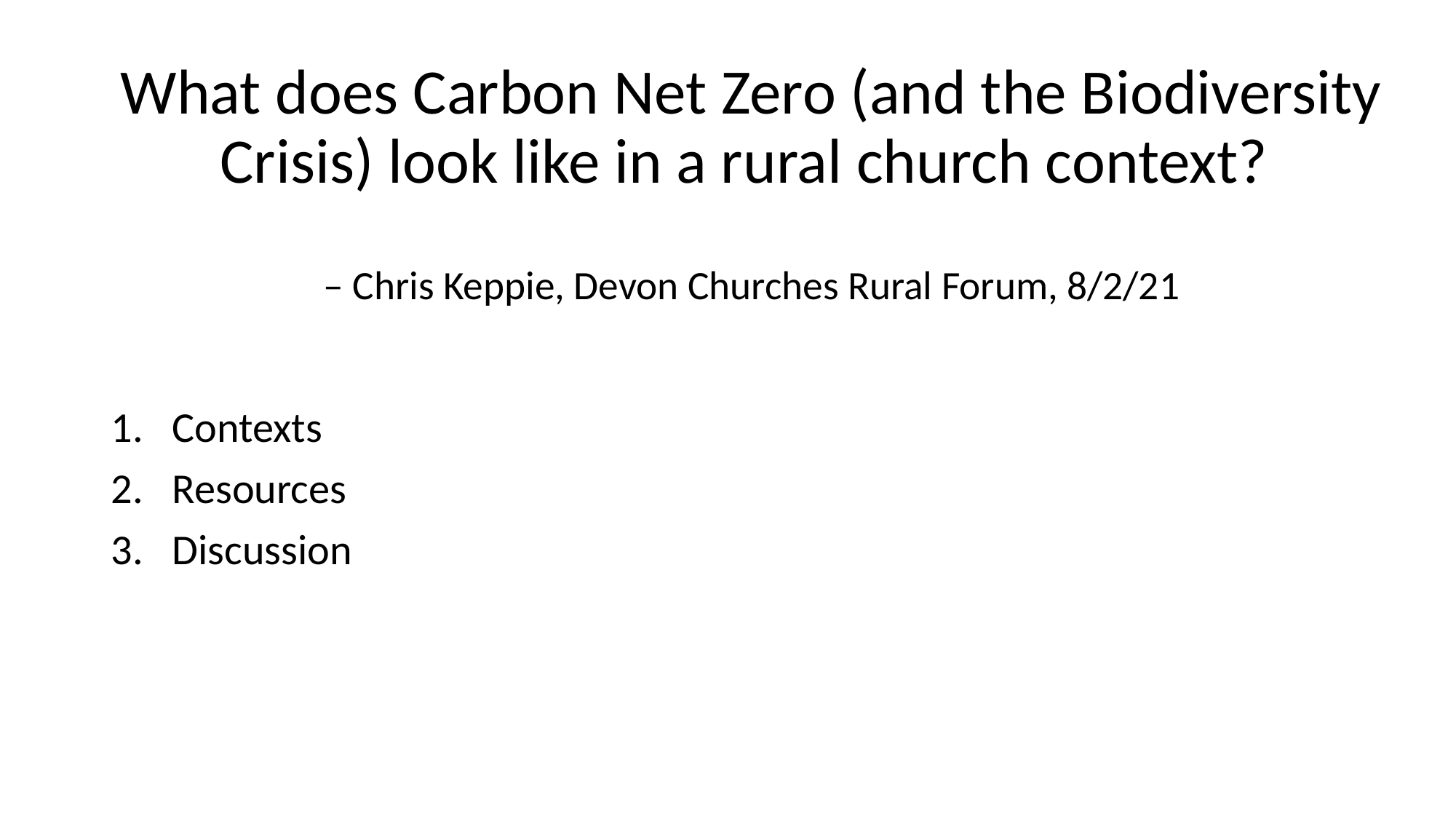

# What does Carbon Net Zero (and the Biodiversity Crisis) look like in a rural church context? – Chris Keppie, Devon Churches Rural Forum, 8/2/21
Contexts
Resources
Discussion